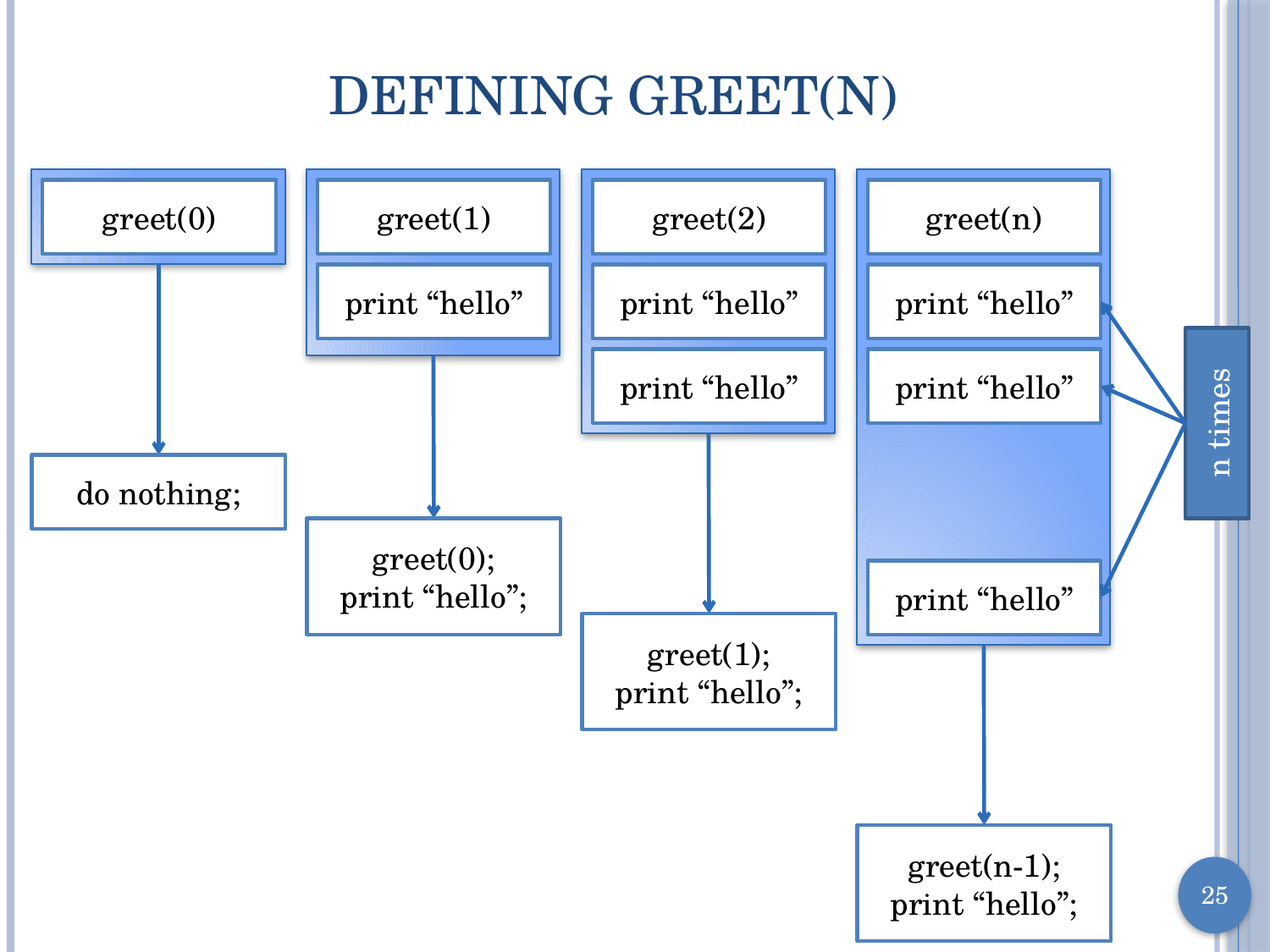

# Defining greet(n)

greet(0)
greet(1)
greet(2)
greet(n)
print “hello”
print “hello”
print “hello”
print “hello”
print “hello”
n times
do nothing;
greet(0);
print “hello”;
print “hello”
greet(1);
print “hello”;
greet(n-1);
print “hello”;